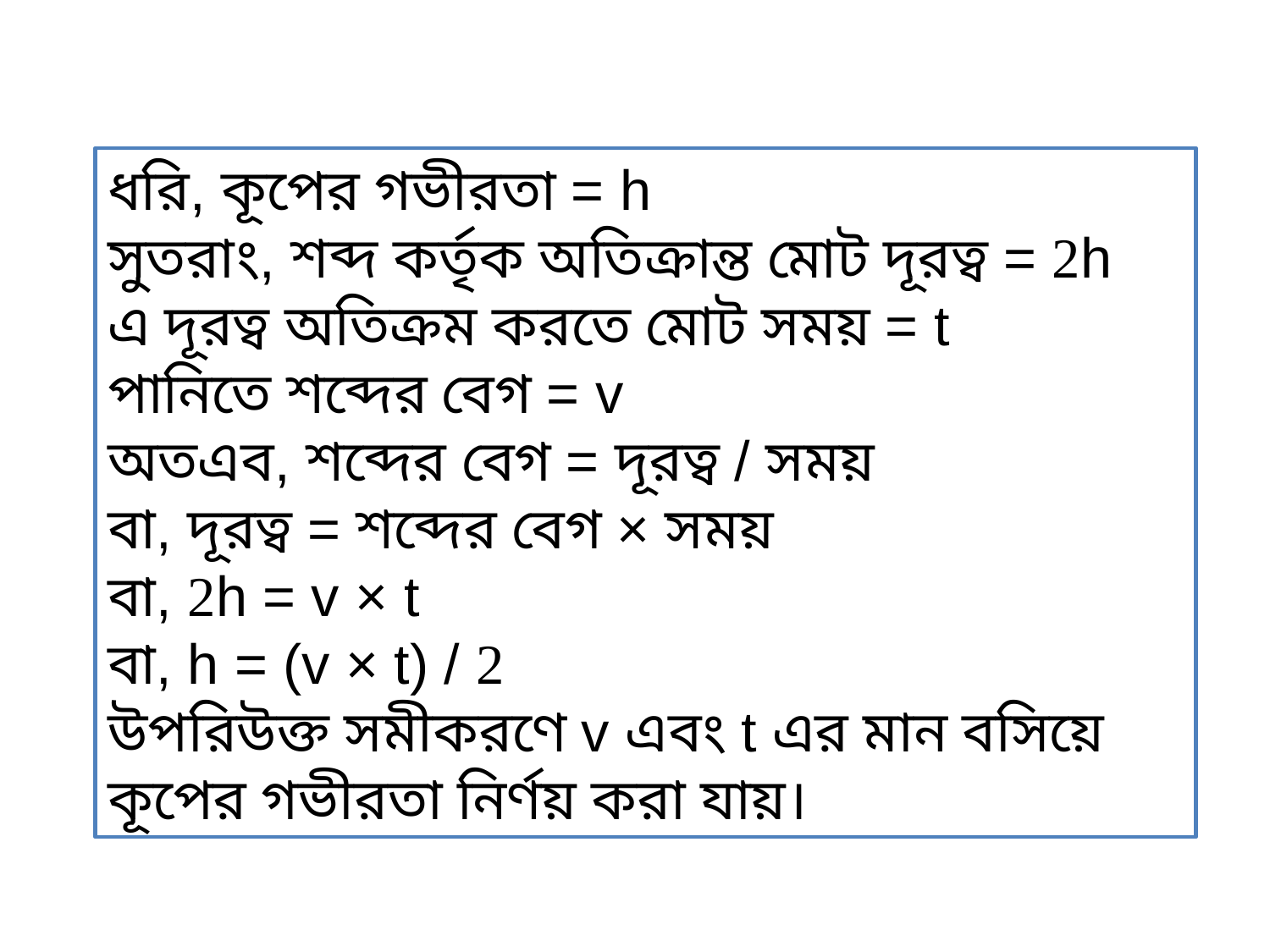

ধরি, কূপের গভীরতা = h
সুতরাং, শব্দ কর্তৃক অতিক্রান্ত মোট দূরত্ব = 2h
এ দূরত্ব অতিক্রম করতে মোট সময় = t
পানিতে শব্দের বেগ = v
অতএব, শব্দের বেগ = দূরত্ব / সময়
বা, দূরত্ব = শব্দের বেগ × সময়
বা, 2h = v × t
বা, h = (v × t) / 2
উপরিউক্ত সমীকরণে v এবং t এর মান বসিয়ে কূপের গভীরতা নির্ণয় করা যায়।
ক্লাসে মনোযোগী হও এবং কথাবলা থেকে বিরত থাকো।